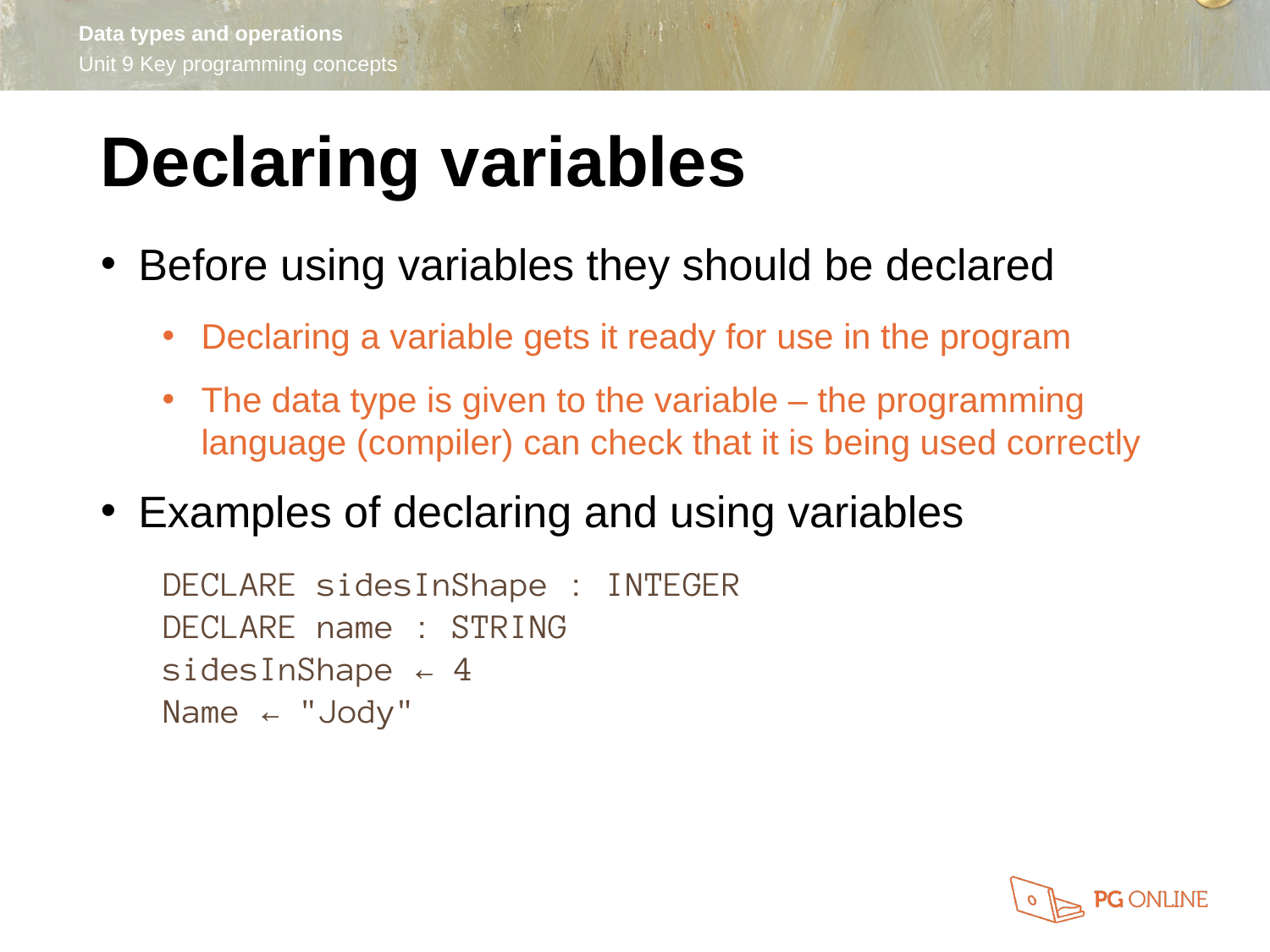

Declaring variables
Before using variables they should be declared
Declaring a variable gets it ready for use in the program
The data type is given to the variable – the programming language (compiler) can check that it is being used correctly
Examples of declaring and using variables
DECLARE sidesInShape : INTEGER
DECLARE name : STRING
sidesInShape ← 4
Name ← "Jody"